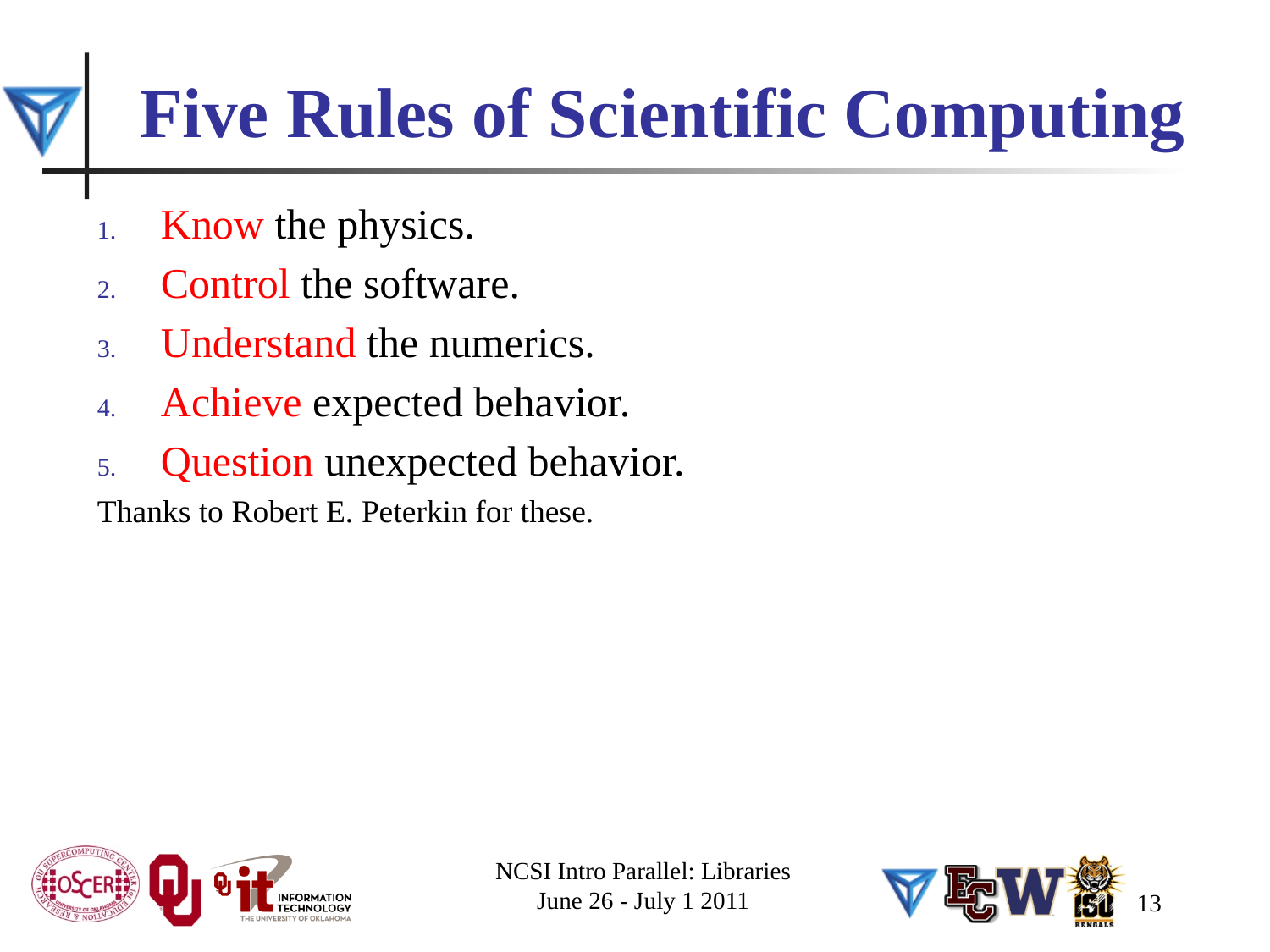

# Five Rules of Scientific Computing
Know the physics.
Control the software.
Understand the numerics.
Achieve expected behavior.
Question unexpected behavior.
Thanks to Robert E. Peterkin for these.
NCSI Intro Parallel: Libraries
June 26 - July 1 2011
13